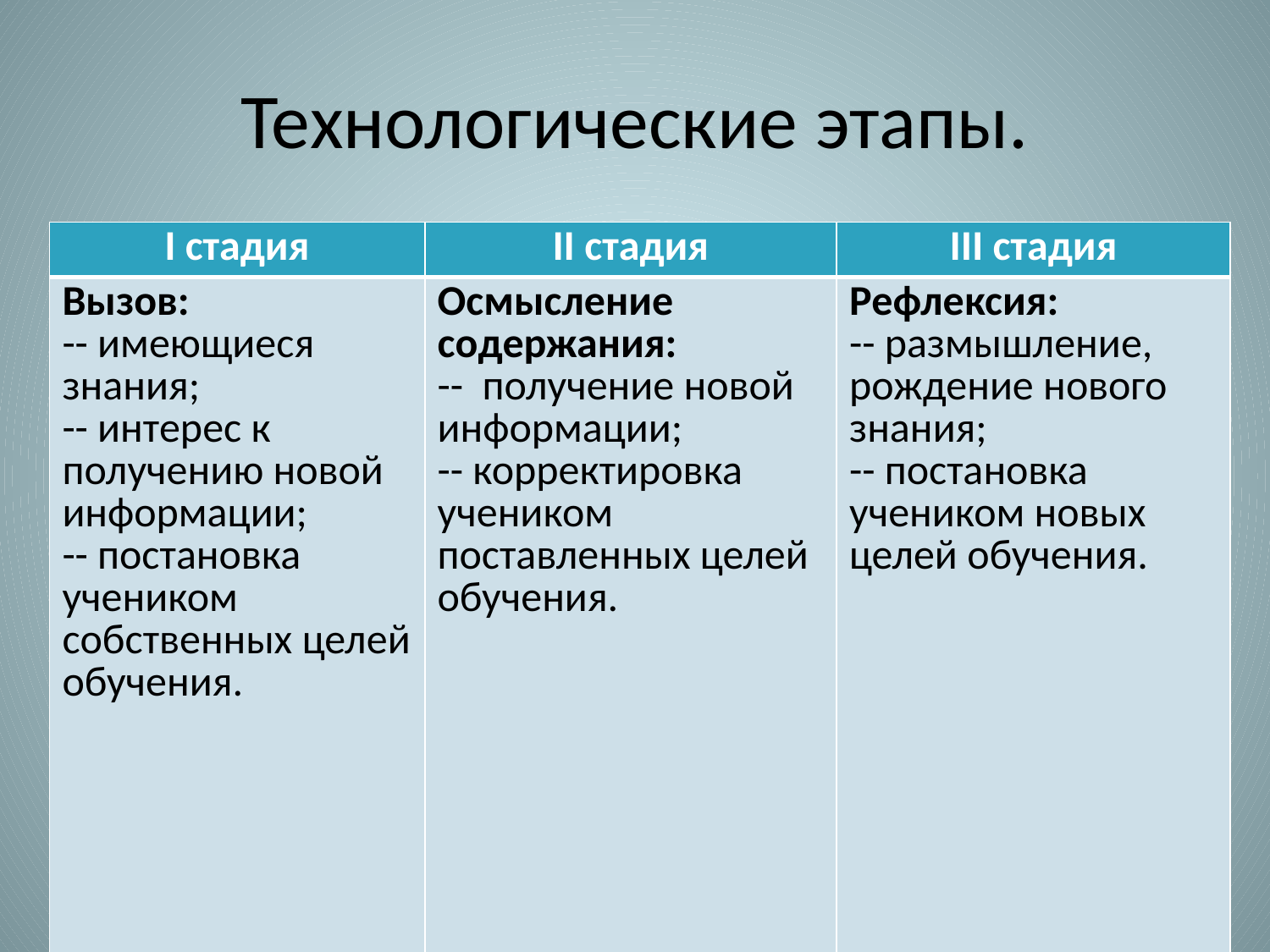

# Технологические этапы.
| I стадия | II стадия | III стадия |
| --- | --- | --- |
| Вызов: -- имеющиеся знания; -- интерес к получению новой информации; -- постановка учеником собственных целей обучения. | Осмысление содержания: -- получение новой информации; -- корректировка учеником поставленных целей обучения. | Рефлексия: -- размышление, рождение нового знания; -- постановка учеником новых целей обучения. |